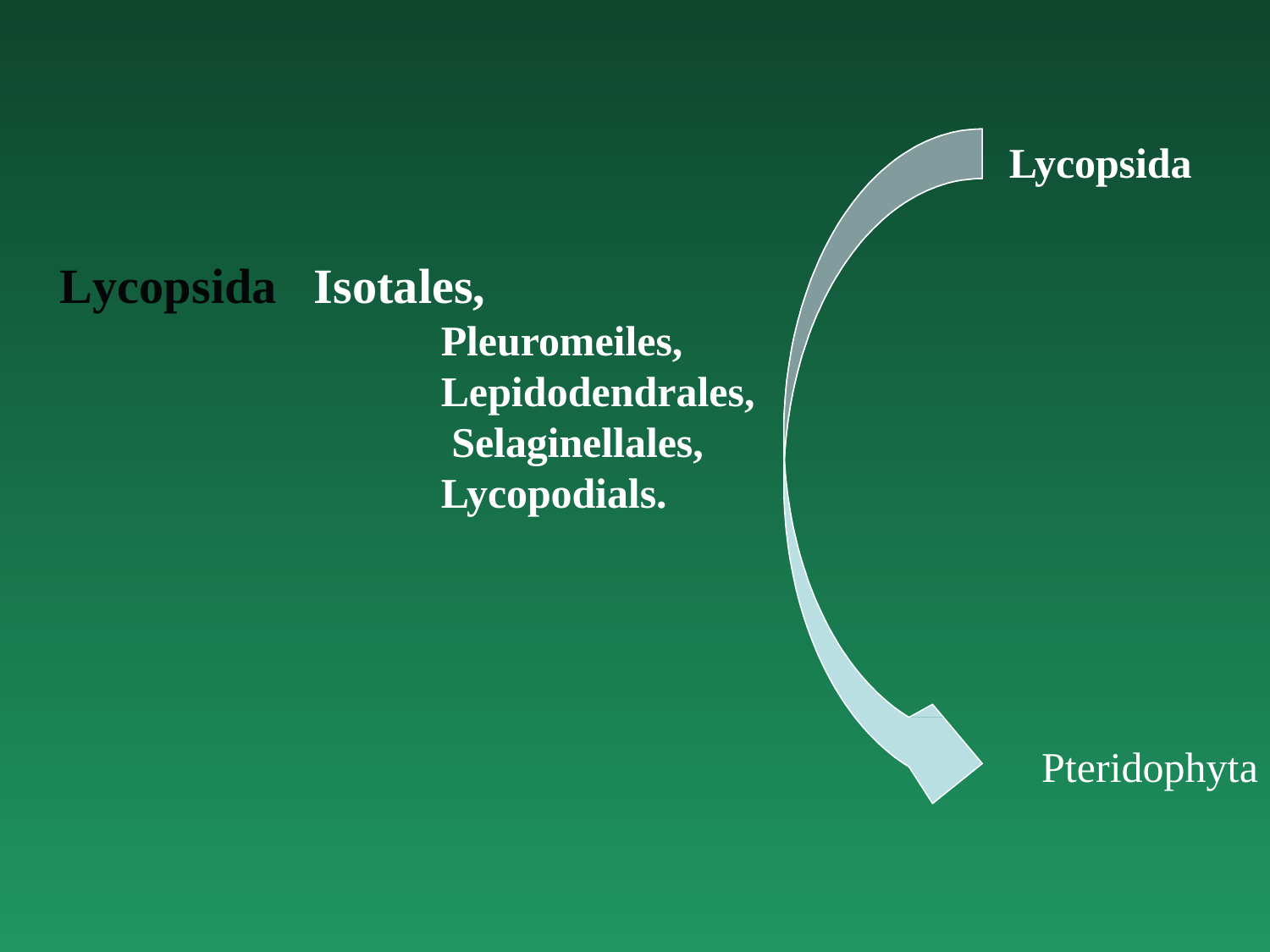

# Lycopsida
Lycopsida
Isotales,
Pleuromeiles,  Lepidodendrales,  Selaginellales,  Lycopodials.
Pteridophyta